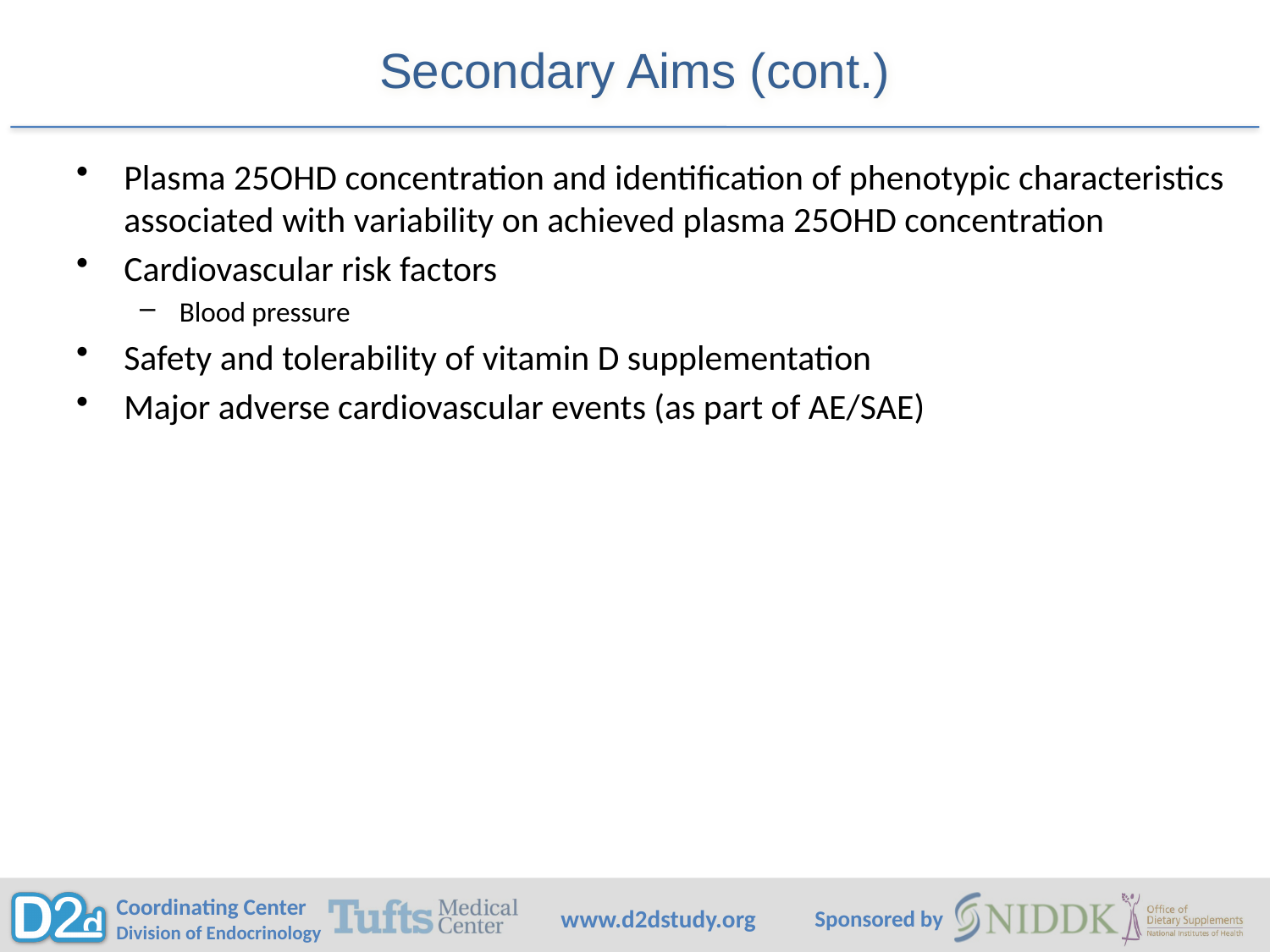

# Secondary Aims (cont.)
Plasma 25OHD concentration and identification of phenotypic characteristics associated with variability on achieved plasma 25OHD concentration
Cardiovascular risk factors
Blood pressure
Safety and tolerability of vitamin D supplementation
Major adverse cardiovascular events (as part of AE/SAE)